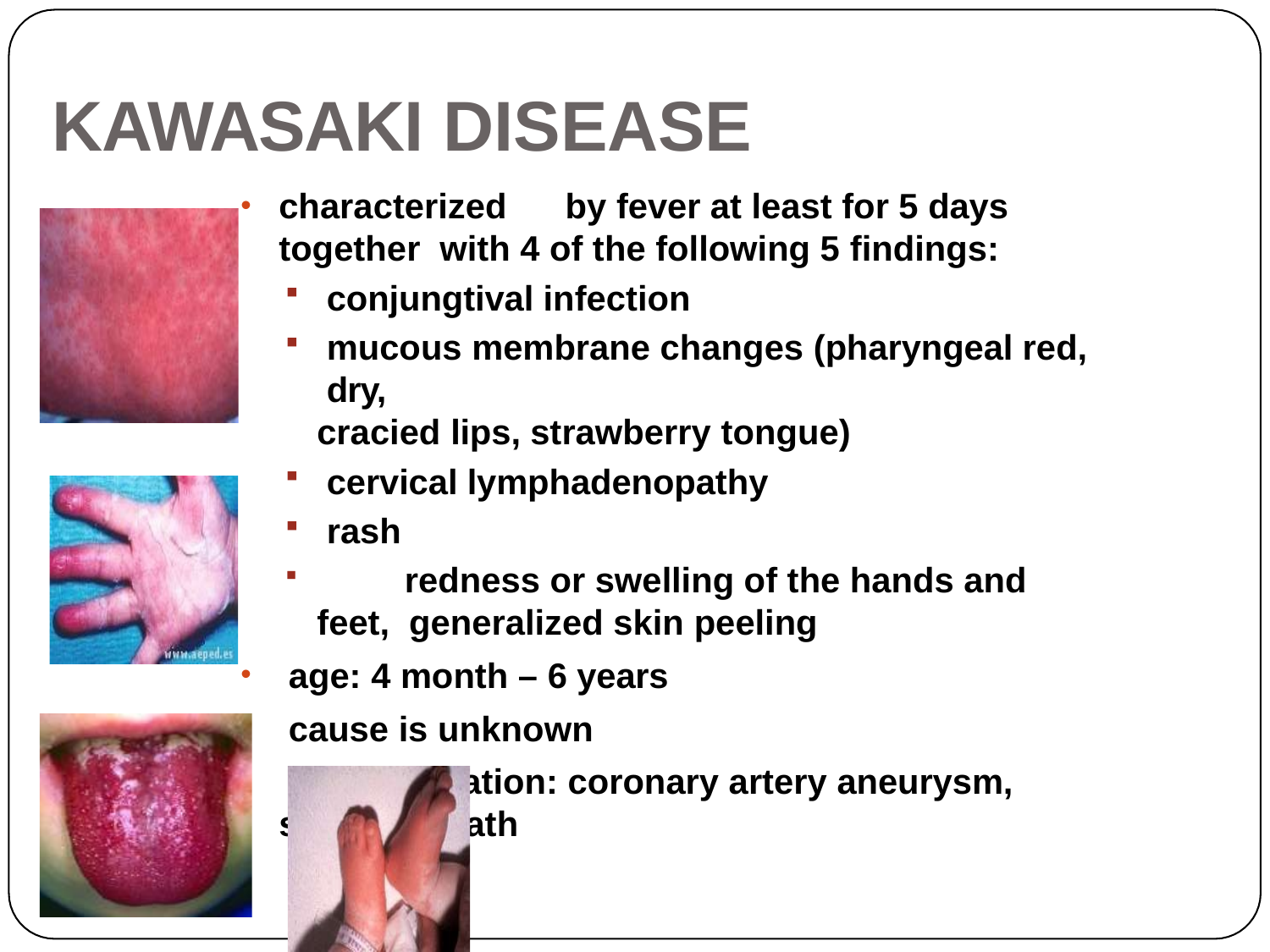

# KAWASAKI DISEASE
characterized	by fever at least for 5 days together  with 4 of the following 5 findings:
conjungtival infection
mucous membrane changes (pharyngeal red, dry,
cracied lips, strawberry tongue)
cervical lymphadenopathy
rash
	redness or swelling of the hands and feet,  generalized skin peeling
age: 4 month – 6 years
cause is unknown
	complication: coronary artery aneurysm, sudden  death